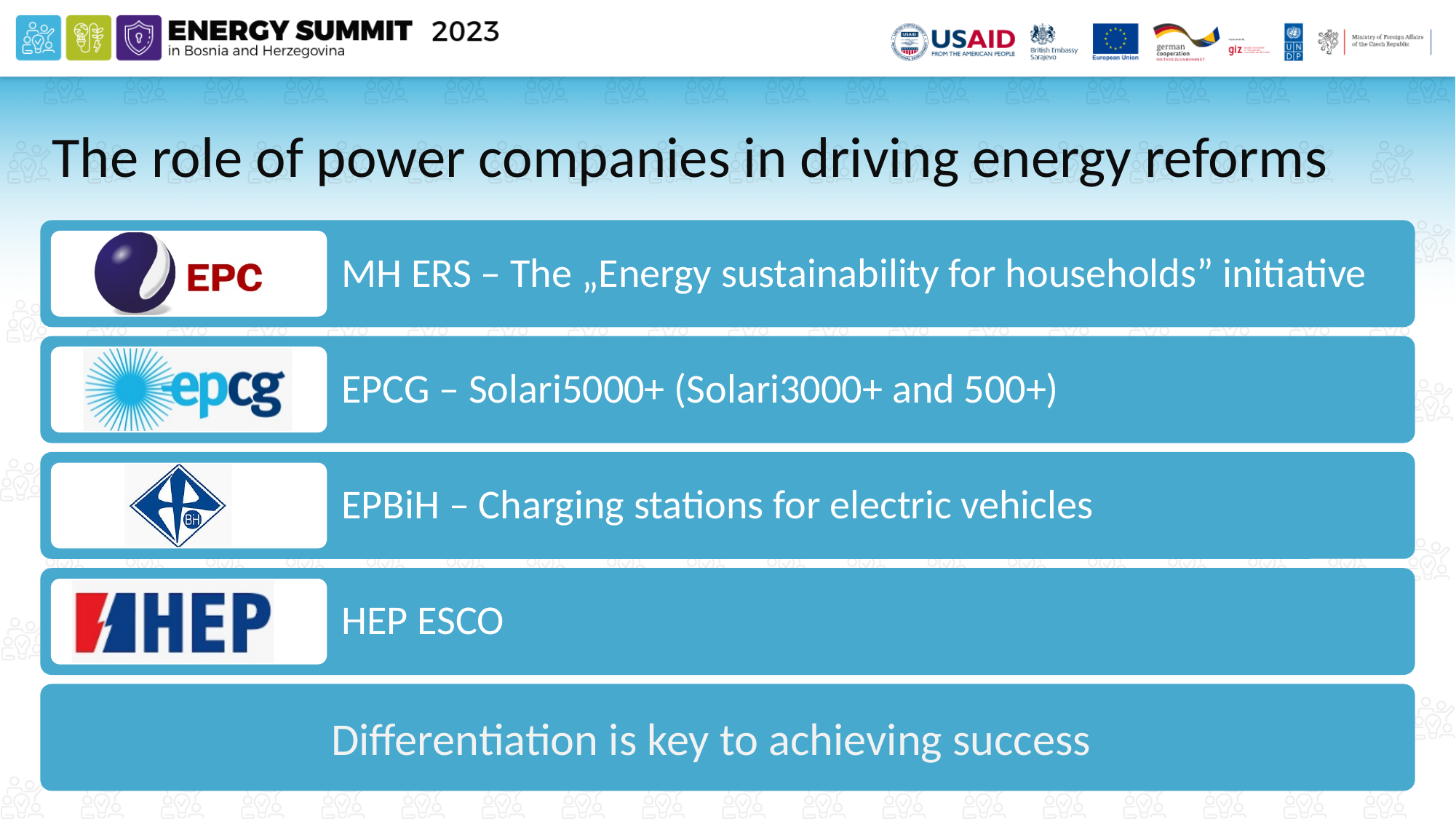

# The role of power companies in driving energy reforms
MH ERS – The „Energy sustainability for households” initiative
EPCG – Solari5000+ (Solari3000+ and 500+)
EPBiH – Charging stations for electric vehicles
HEP ESCO

Differentiation is key to achieving success